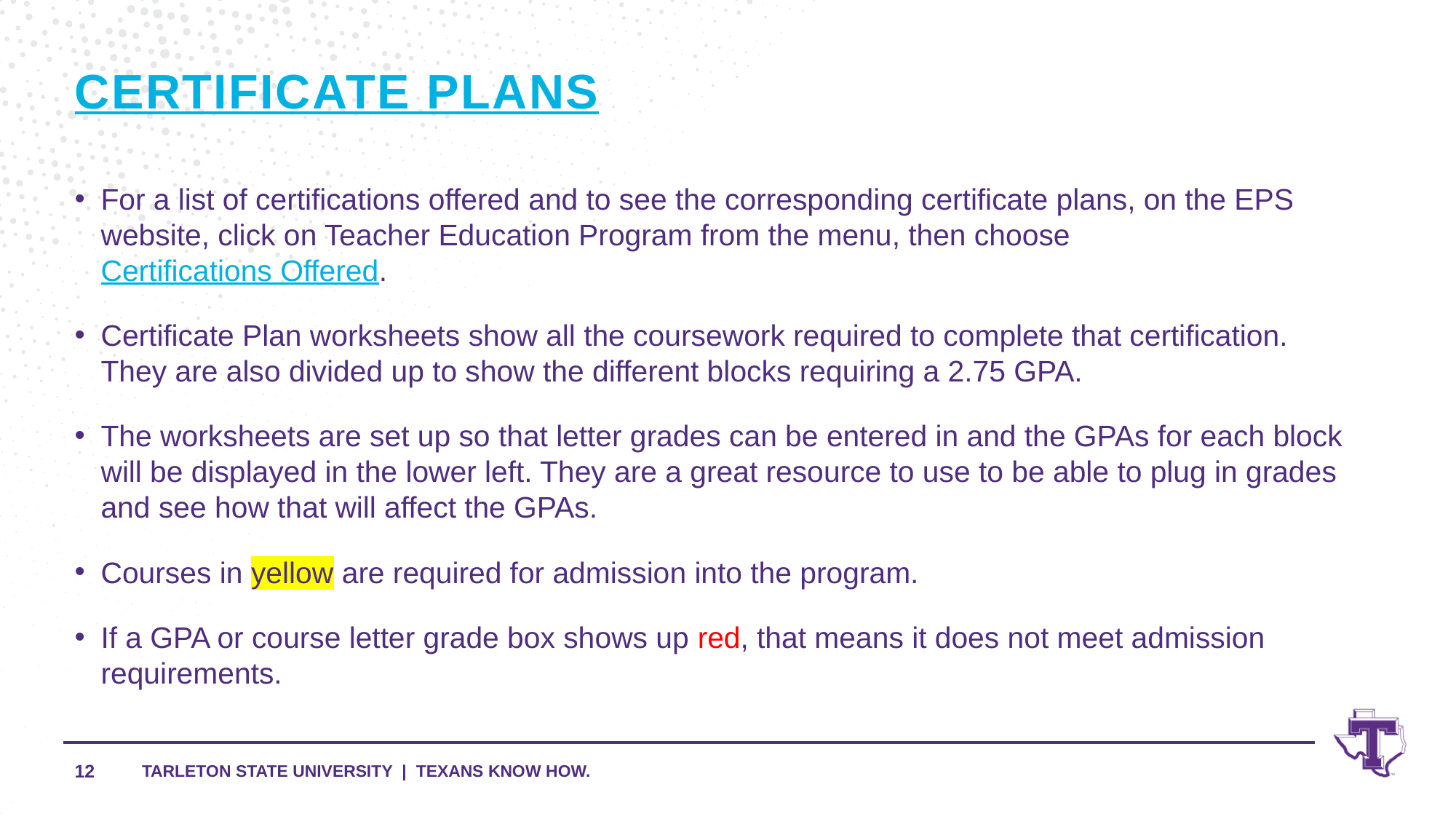

# Certificate Plans
For a list of certifications offered and to see the corresponding certificate plans, on the EPS website, click on Teacher Education Program from the menu, then choose Certifications Offered.
Certificate Plan worksheets show all the coursework required to complete that certification. They are also divided up to show the different blocks requiring a 2.75 GPA.
The worksheets are set up so that letter grades can be entered in and the GPAs for each block will be displayed in the lower left. They are a great resource to use to be able to plug in grades and see how that will affect the GPAs.
Courses in yellow are required for admission into the program.
If a GPA or course letter grade box shows up red, that means it does not meet admission requirements.
12
TARLETON STATE UNIVERSITY  |  TEXANS KNOW HOW.